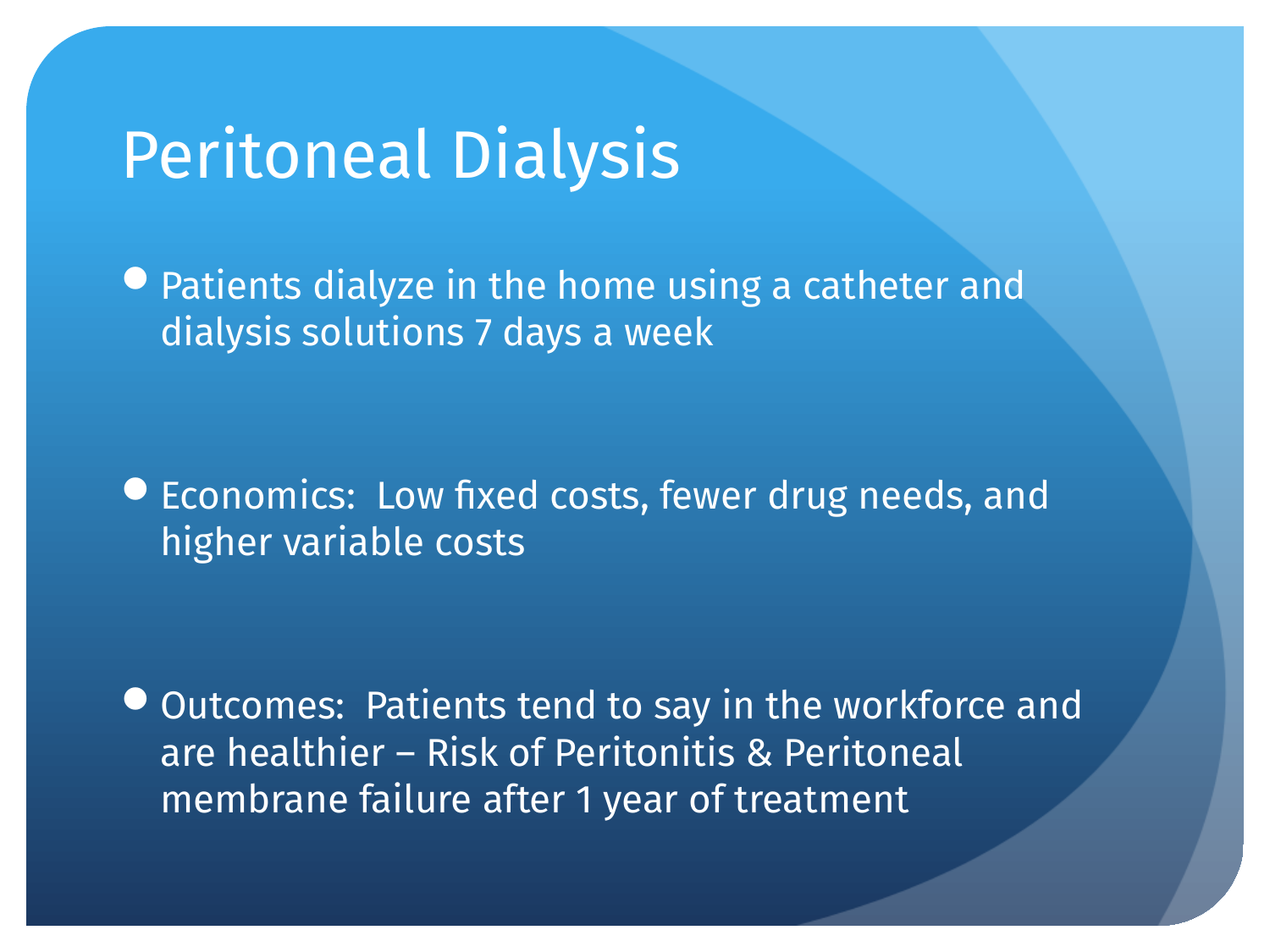

# Peritoneal Dialysis
Patients dialyze in the home using a catheter and dialysis solutions 7 days a week

Economics:  Low fixed costs, fewer drug needs, and higher variable costs

Outcomes:  Patients tend to say in the workforce and are healthier – Risk of Peritonitis & Peritoneal membrane failure after 1 year of treatment